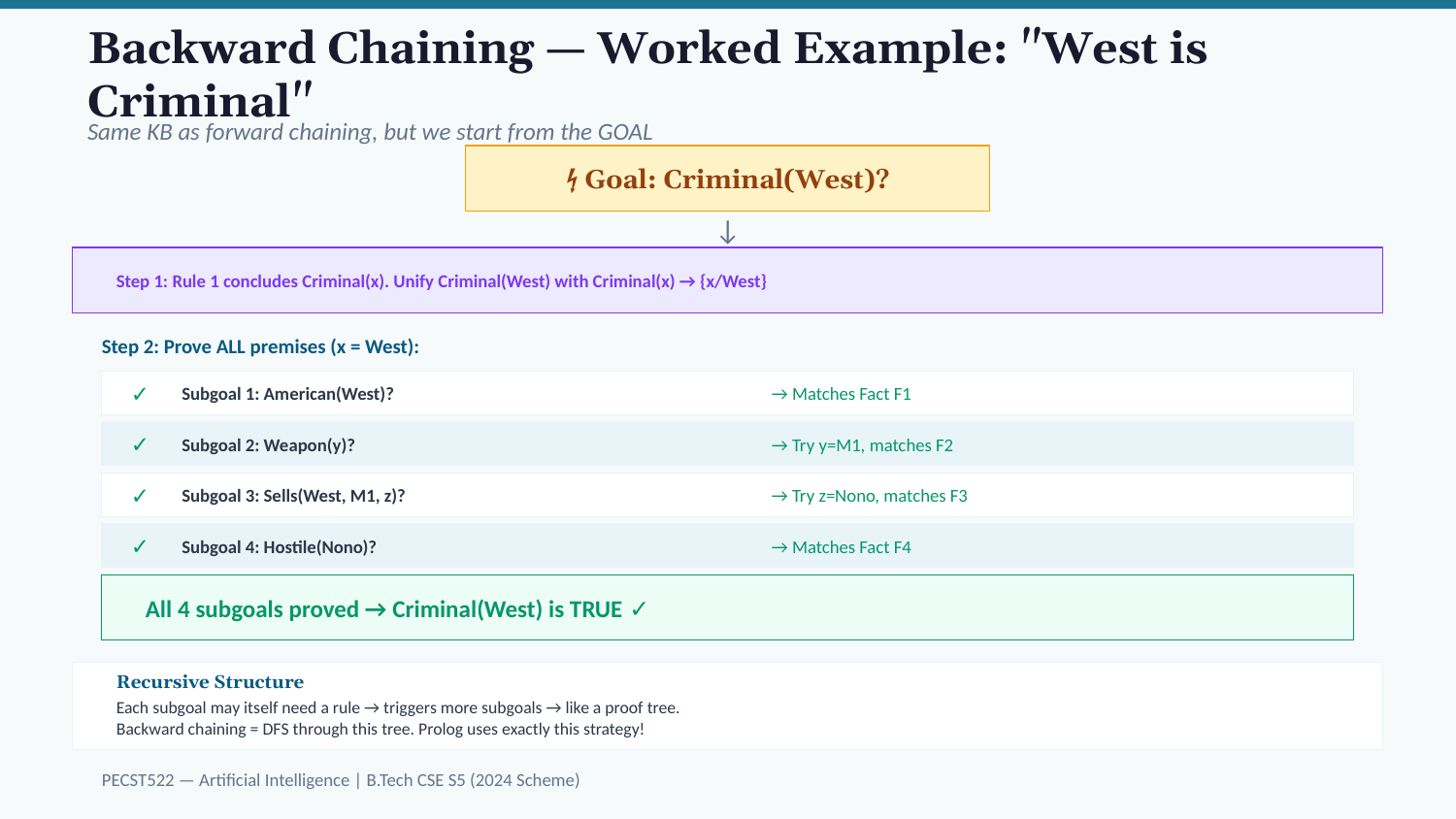

Backward Chaining — Worked Example: "West is Criminal"
Same KB as forward chaining, but we start from the GOAL

⚡ Goal: Criminal(West)?
↓

Step 1: Rule 1 concludes Criminal(x). Unify Criminal(West) with Criminal(x) → {x/West}
Step 2: Prove ALL premises (x = West):

✓
Subgoal 1: American(West)?
→ Matches Fact F1

✓
Subgoal 2: Weapon(y)?
→ Try y=M1, matches F2

✓
Subgoal 3: Sells(West, M1, z)?
→ Try z=Nono, matches F3

✓
Subgoal 4: Hostile(Nono)?
→ Matches Fact F4

All 4 subgoals proved → Criminal(West) is TRUE ✓

Recursive Structure
Each subgoal may itself need a rule → triggers more subgoals → like a proof tree.
Backward chaining = DFS through this tree. Prolog uses exactly this strategy!
PECST522 — Artificial Intelligence | B.Tech CSE S5 (2024 Scheme)